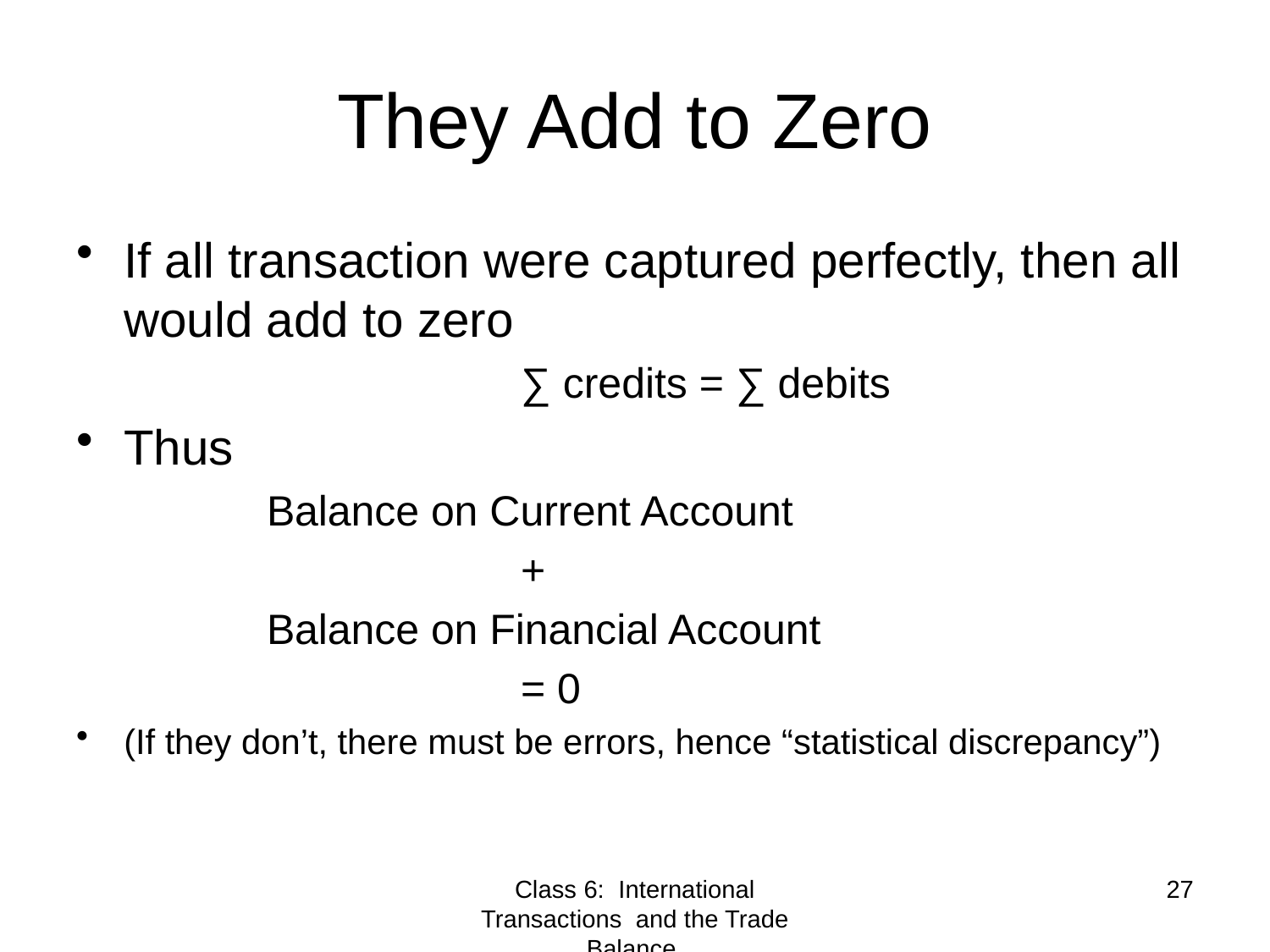

# They Add to Zero
If all transaction were captured perfectly, then all would add to zero
			∑ credits = ∑ debits
Thus
	Balance on Current Account
			+
	Balance on Financial Account
			= 0
(If they don’t, there must be errors, hence “statistical discrepancy”)
Class 6:  International Transactions  and the Trade Balance
27